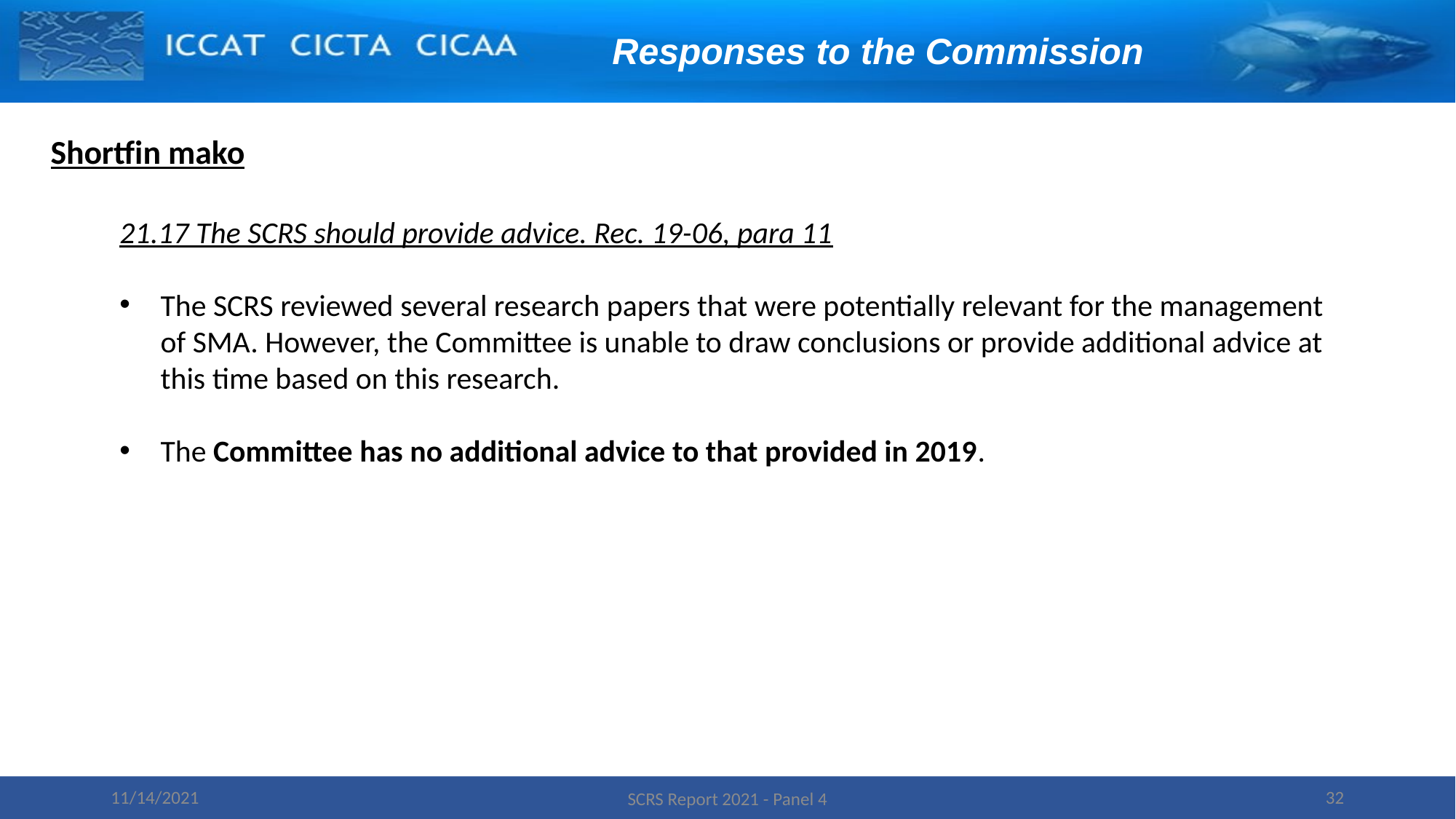

Responses to the Commission
Shortfin mako
21.17 The SCRS should provide advice. Rec. 19-06, para 11

The SCRS reviewed several research papers that were potentially relevant for the management of SMA. However, the Committee is unable to draw conclusions or provide additional advice at this time based on this research.

The Committee has no additional advice to that provided in 2019.
11/14/2021
32
SCRS Report 2021 - Panel 4